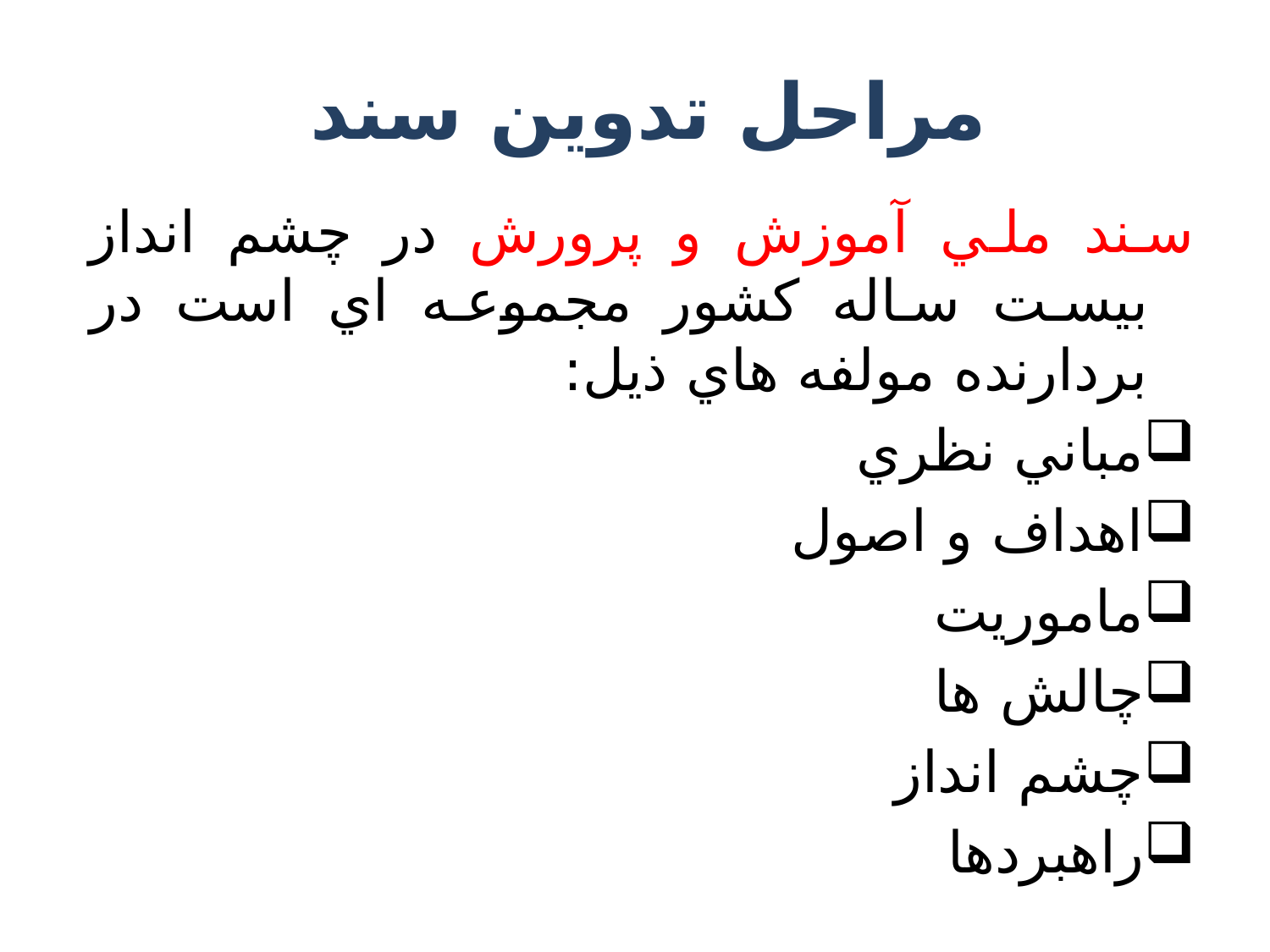

# مراحل تدوين سند
سند ملي آموزش و پرورش در چشم انداز بيست ساله كشور مجموعه اي است در بردارنده مولفه هاي ذيل:
مباني نظري
اهداف و اصول
ماموريت
چالش ها
چشم انداز
راهبردها